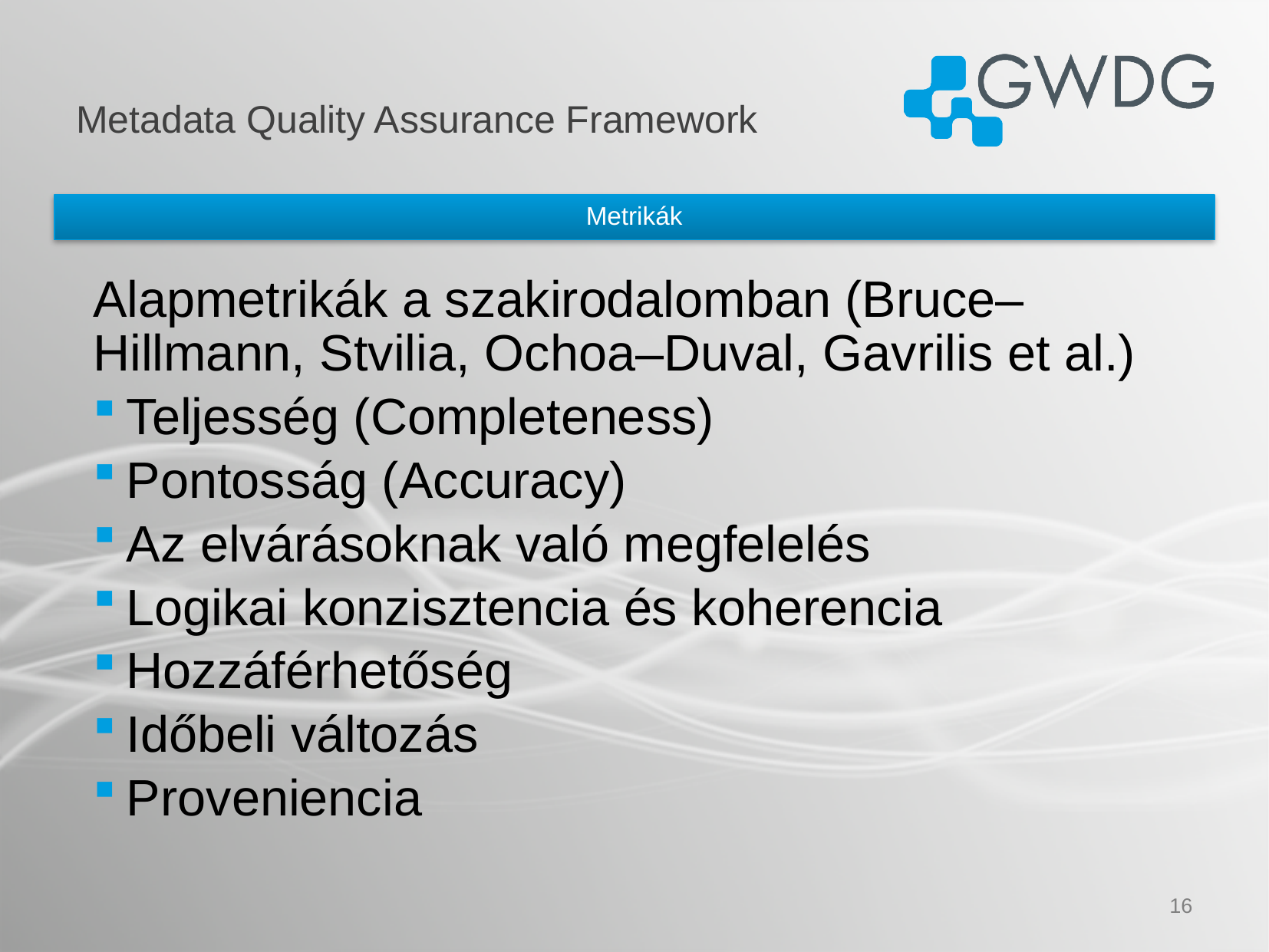

# Metadata Quality Assurance Framework
Metrikák
Alapmetrikák a szakirodalomban (Bruce–Hillmann, Stvilia, Ochoa–Duval, Gavrilis et al.)
Teljesség (Completeness)
Pontosság (Accuracy)
Az elvárásoknak való megfelelés
Logikai konzisztencia és koherencia
Hozzáférhetőség
Időbeli változás
Proveniencia

16